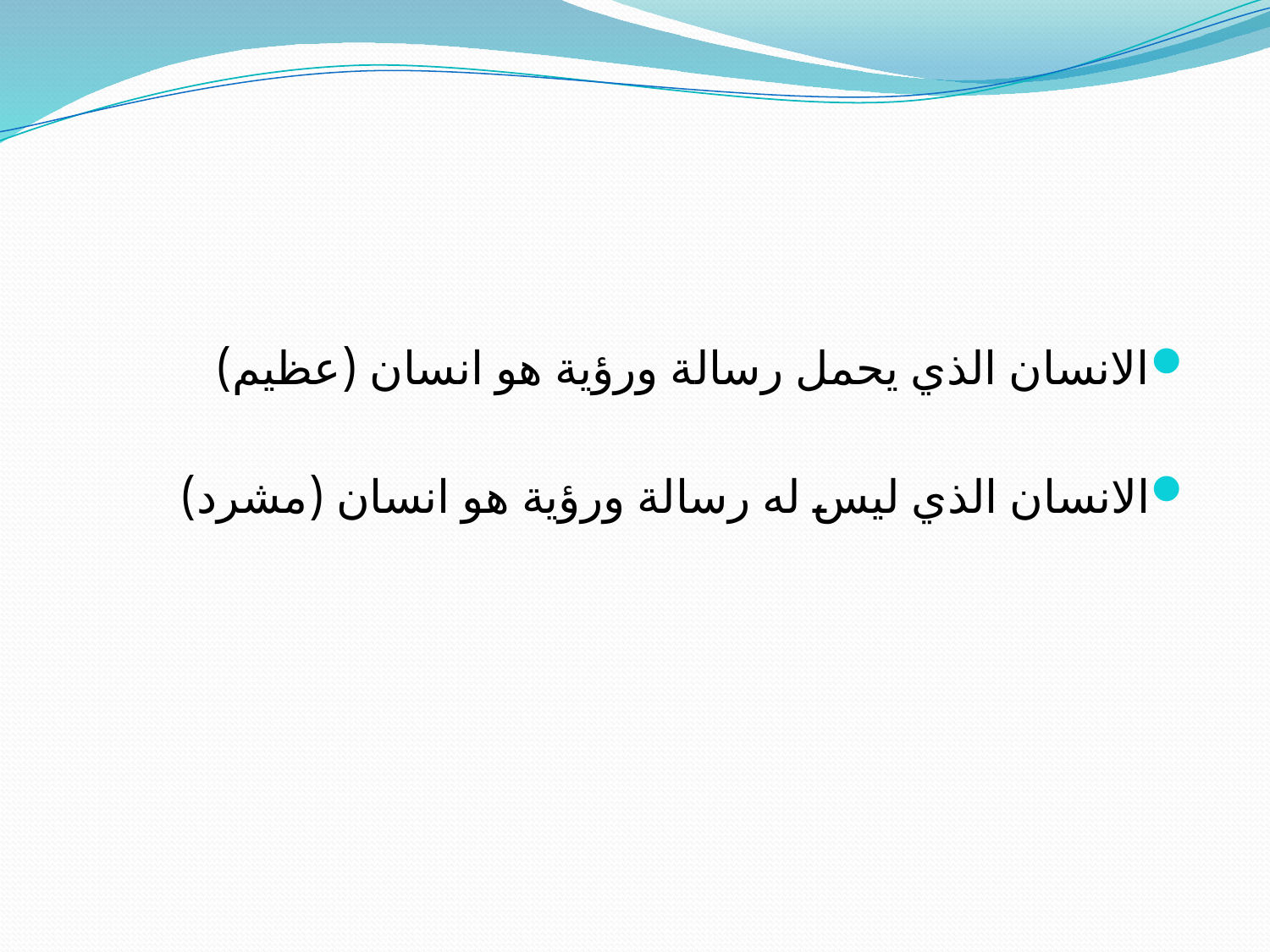

#

الانسان الذي يحمل رسالة ورؤية هو انسان (عظيم)

الانسان الذي ليس له رسالة ورؤية هو انسان (مشرد)